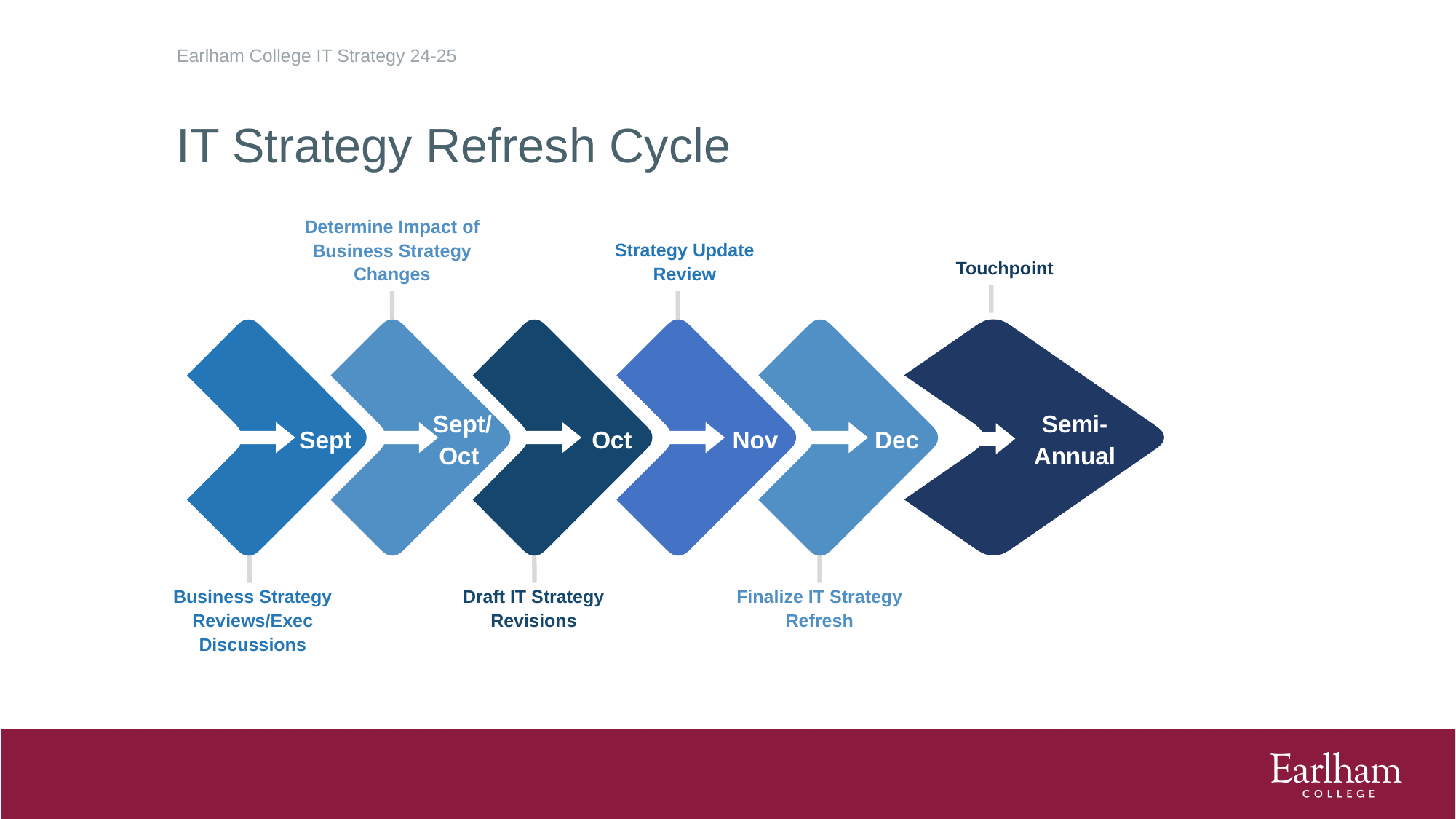

Earlham College IT Strategy 24-25
# IT Strategy Refresh Cycle
Determine Impact of Business Strategy Changes
Strategy Update Review
Touchpoint

Sept/
Oct
Semi-
Annual
Sept
Oct
Nov
Dec

Draft IT Strategy Revisions
Finalize IT Strategy Refresh
Business Strategy Reviews/Exec Discussions